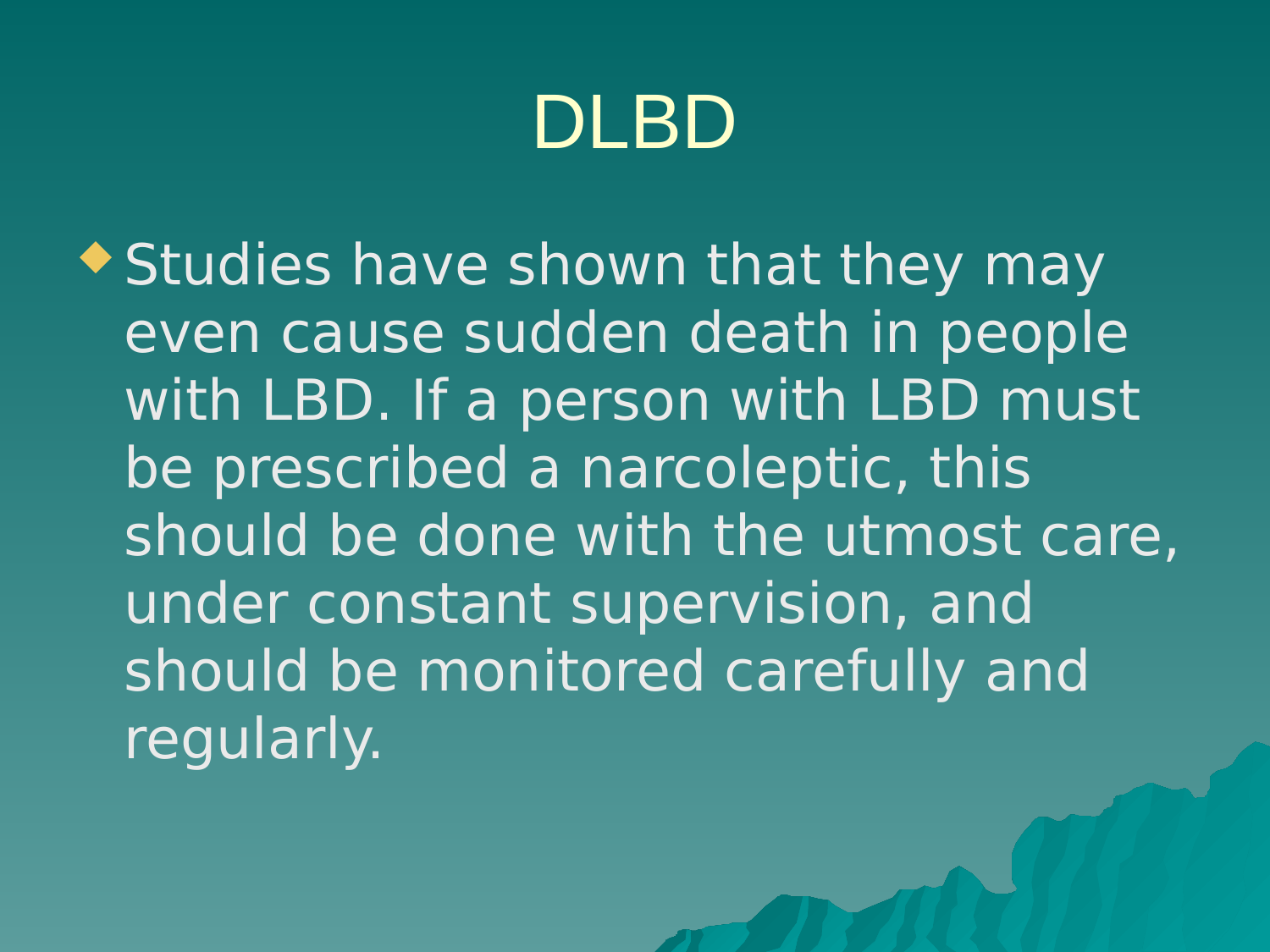

# DLBD
Studies have shown that they may even cause sudden death in people with LBD. If a person with LBD must be prescribed a narcoleptic, this should be done with the utmost care, under constant supervision, and should be monitored carefully and regularly.